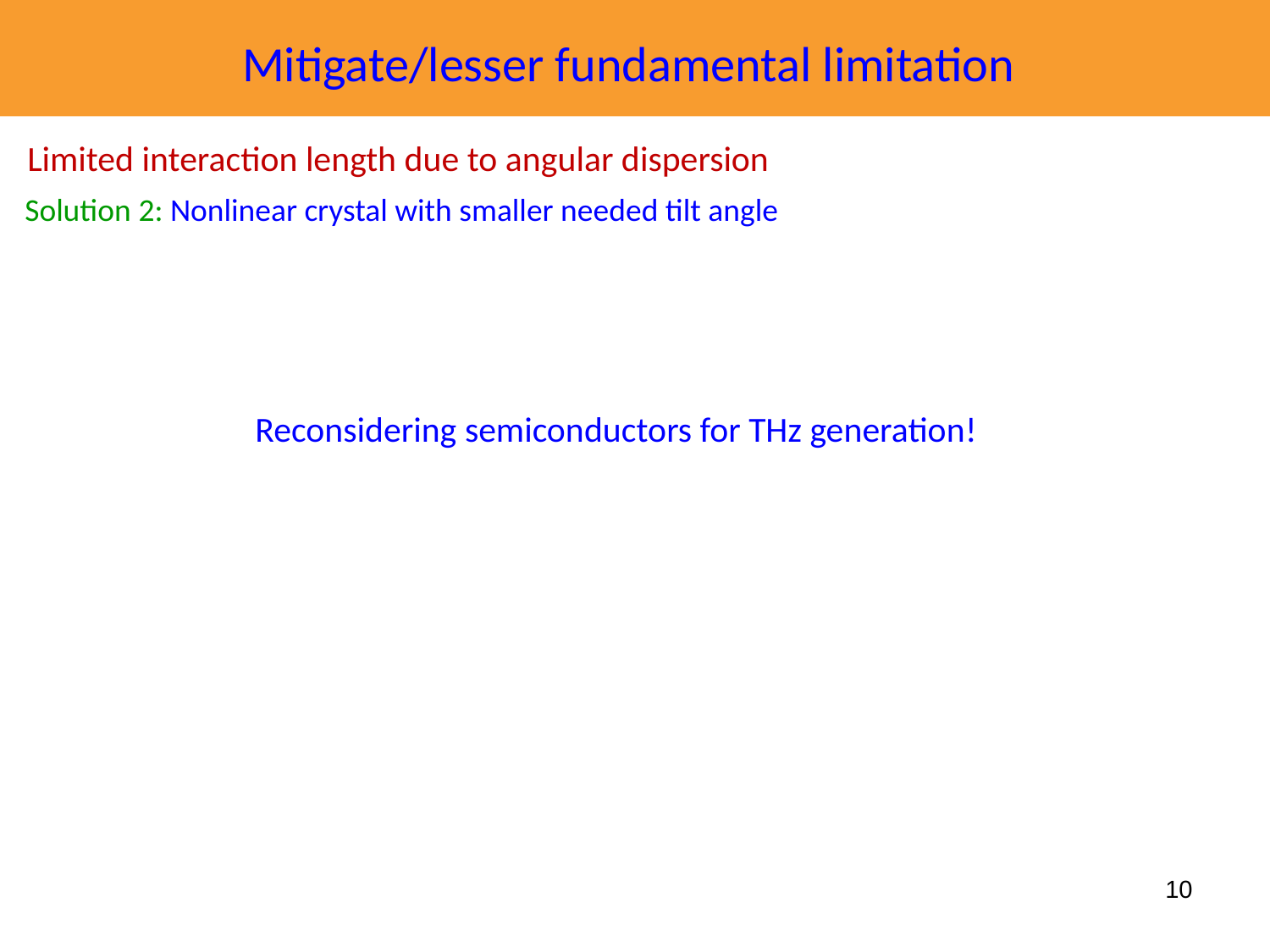

Mitigate/lesser fundamental limitation
Limited interaction length due to angular dispersion
Solution 2: Nonlinear crystal with smaller needed tilt angle

Reconsidering semiconductors for THz generation!
10